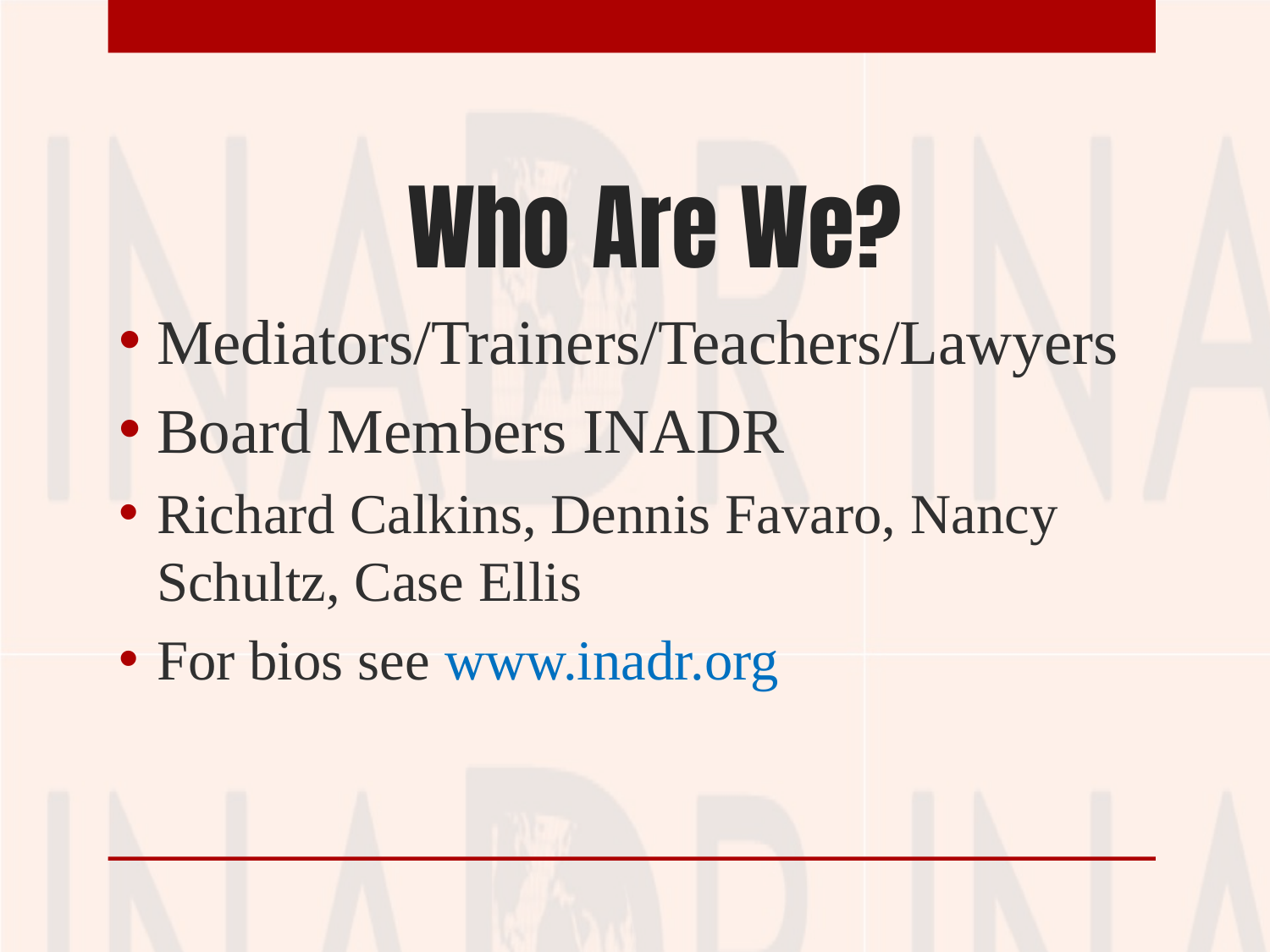

# Who Are We?
Mediators/Trainers/Teachers/Lawyers
Board Members INADR
Richard Calkins, Dennis Favaro, Nancy Schultz, Case Ellis
For bios see www.inadr.org